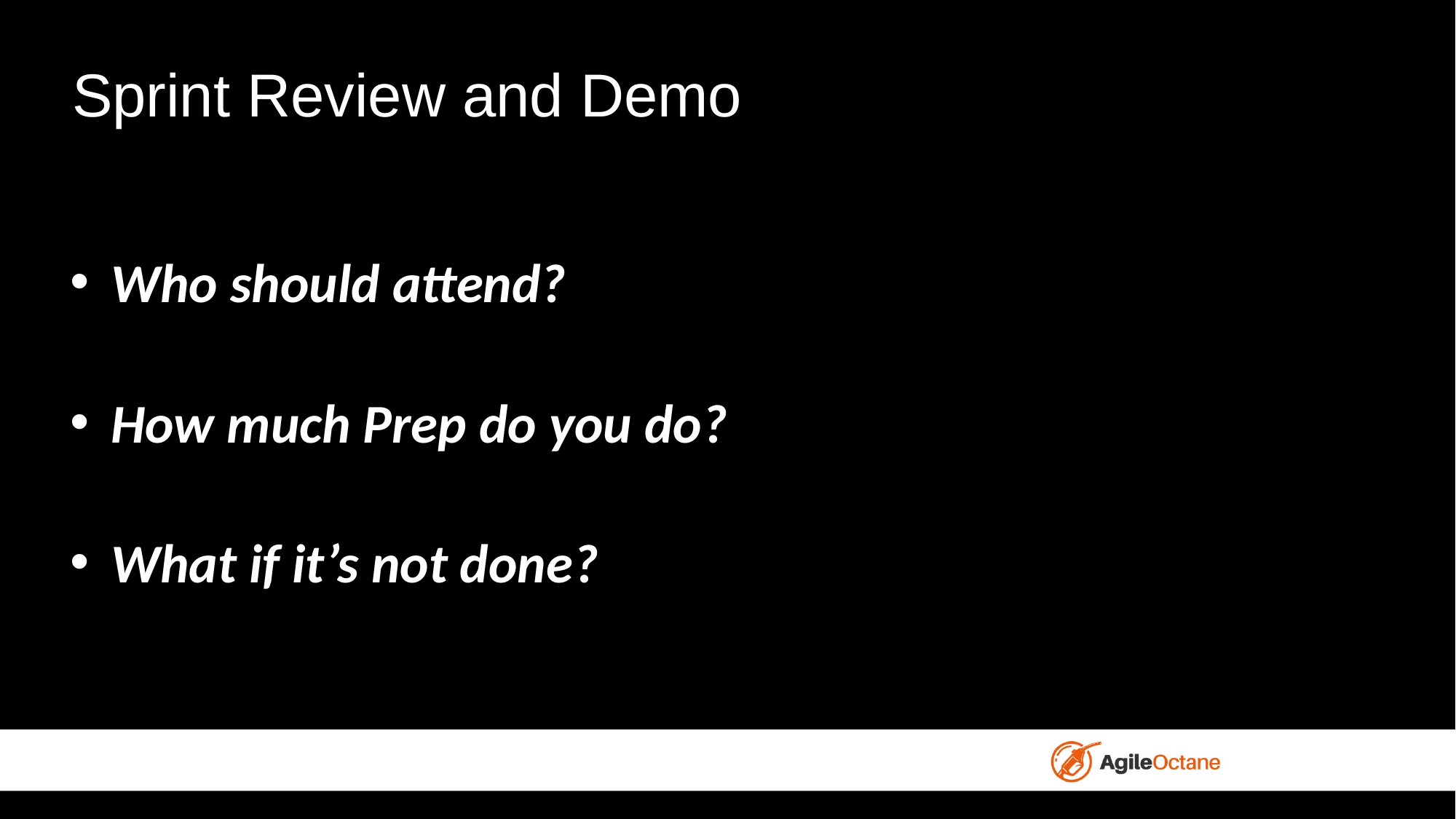

# Sprint Review and Demo
Who should attend?
How much Prep do you do?
What if it’s not done?